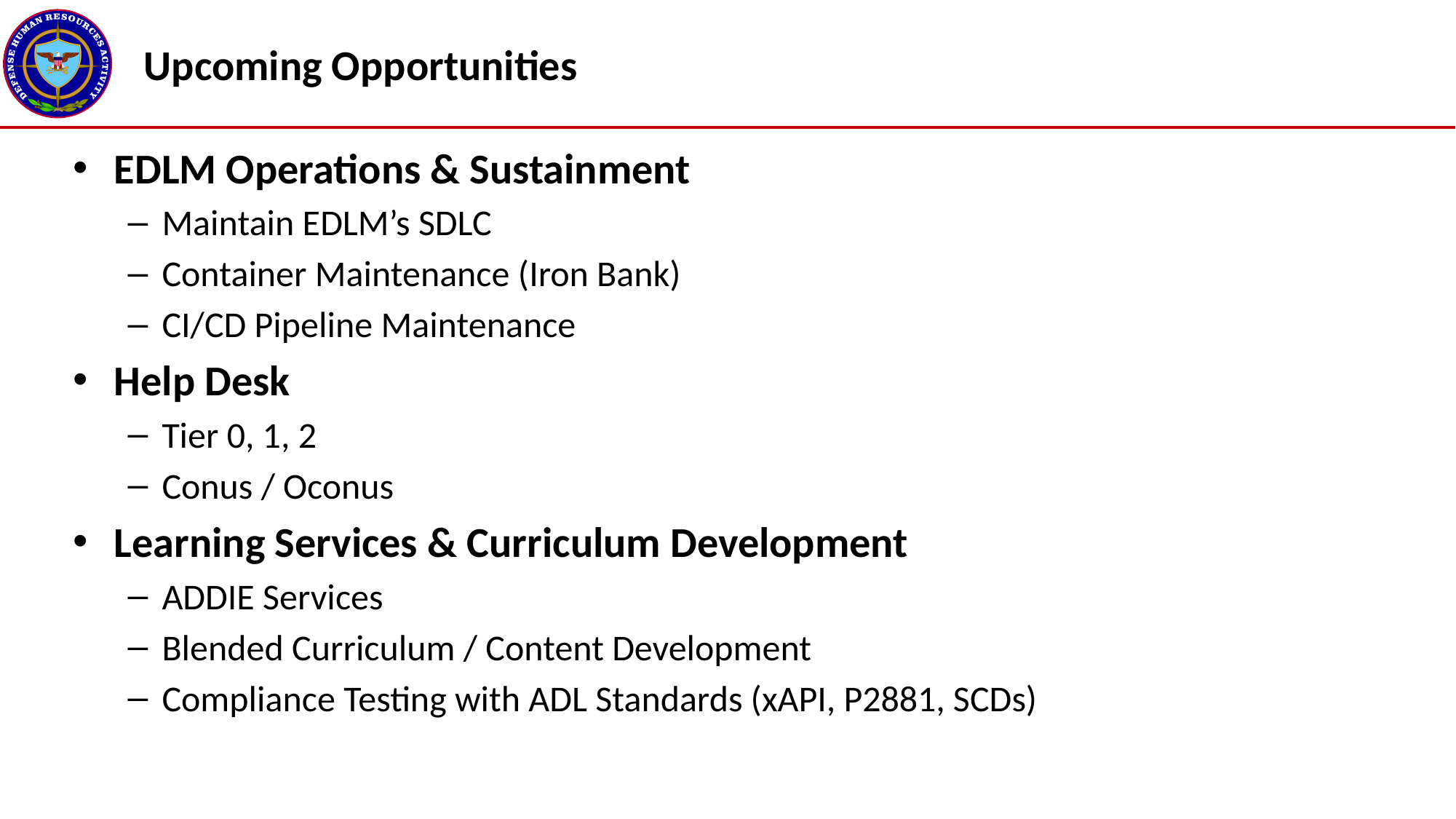

Upcoming Opportunities
EDLM Operations & Sustainment
Maintain EDLM’s SDLC
Container Maintenance (Iron Bank)
CI/CD Pipeline Maintenance
Help Desk
Tier 0, 1, 2
Conus / Oconus
Learning Services & Curriculum Development
ADDIE Services
Blended Curriculum / Content Development
Compliance Testing with ADL Standards (xAPI, P2881, SCDs)